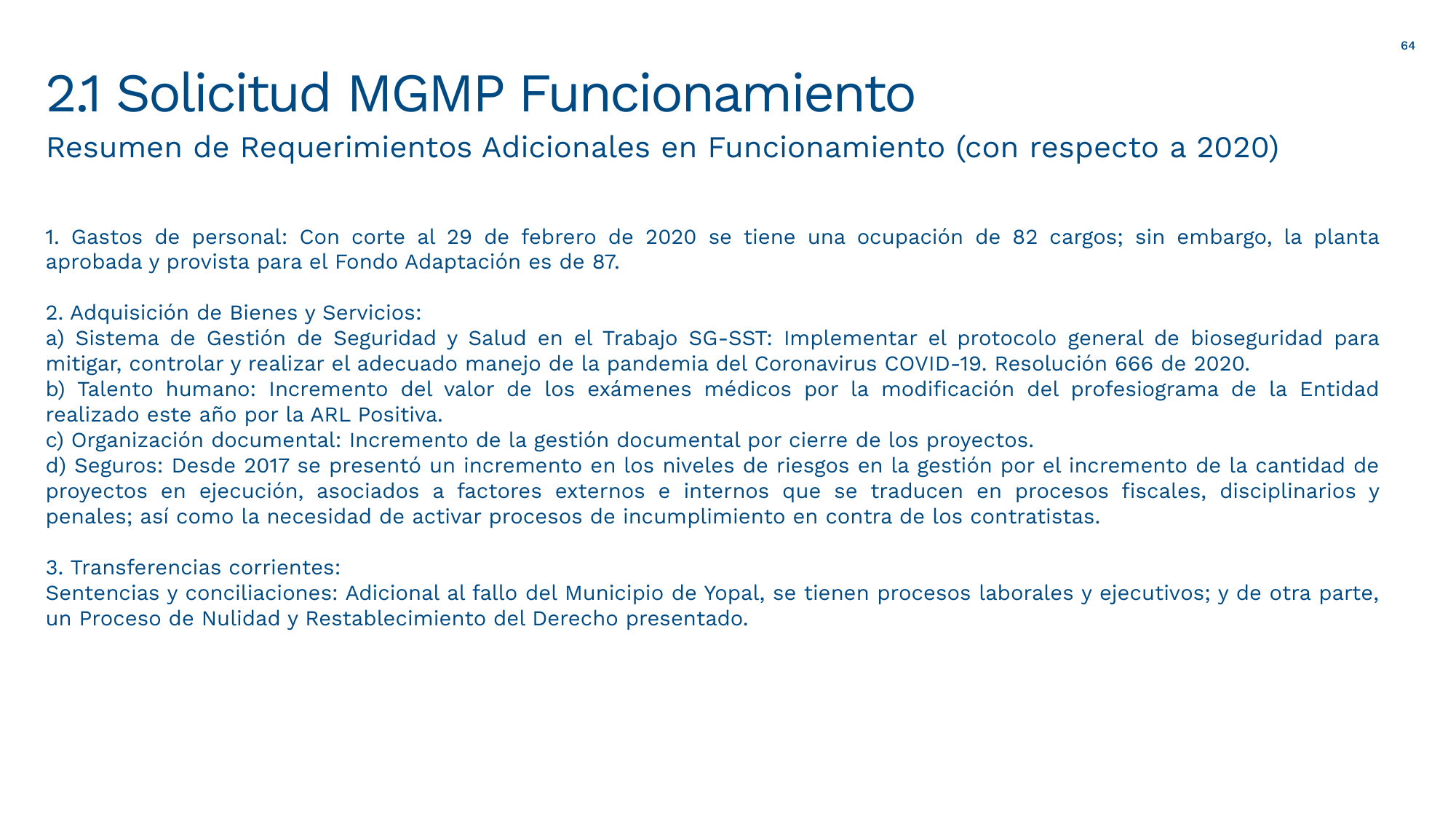

# 2.1 Solicitud MGMP Funcionamiento
Resumen de Requerimientos Adicionales en Funcionamiento (con respecto a 2020)
1. Gastos de personal: Con corte al 29 de febrero de 2020 se tiene una ocupación de 82 cargos; sin embargo, la planta aprobada y provista para el Fondo Adaptación es de 87.

2. Adquisición de Bienes y Servicios:
a) Sistema de Gestión de Seguridad y Salud en el Trabajo SG-SST: Implementar el protocolo general de bioseguridad para mitigar, controlar y realizar el adecuado manejo de la pandemia del Coronavirus COVID-19. Resolución 666 de 2020.
b) Talento humano: Incremento del valor de los exámenes médicos por la modificación del profesiograma de la Entidad realizado este año por la ARL Positiva.
c) Organización documental: Incremento de la gestión documental por cierre de los proyectos.
d) Seguros: Desde 2017 se presentó un incremento en los niveles de riesgos en la gestión por el incremento de la cantidad de proyectos en ejecución, asociados a factores externos e internos que se traducen en procesos fiscales, disciplinarios y penales; así como la necesidad de activar procesos de incumplimiento en contra de los contratistas.

3. Transferencias corrientes:
Sentencias y conciliaciones: Adicional al fallo del Municipio de Yopal, se tienen procesos laborales y ejecutivos; y de otra parte, un Proceso de Nulidad y Restablecimiento del Derecho presentado.